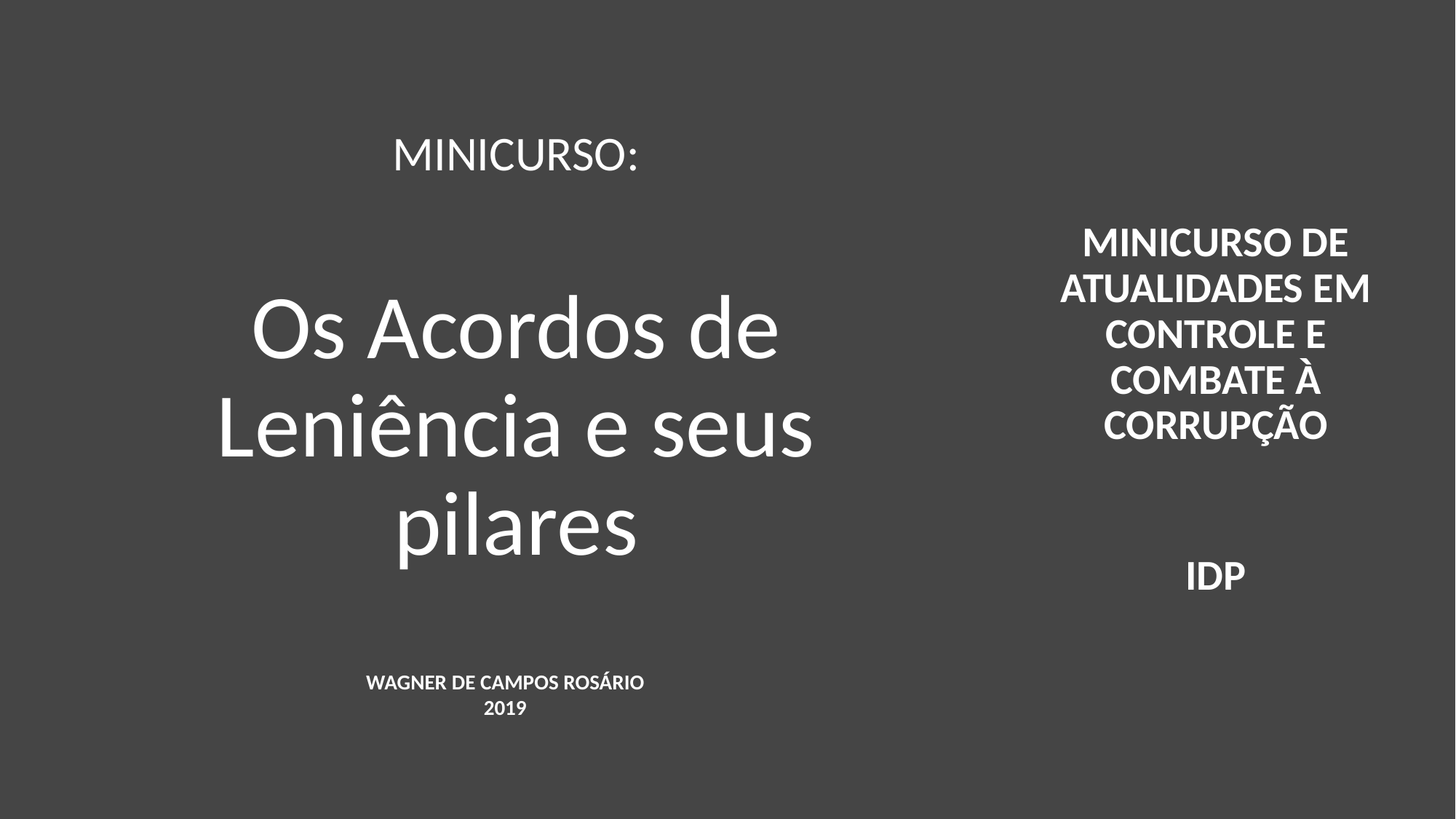

# MINICURSO: Os Acordos de Leniência e seus pilares
MINICURSO DE ATUALIDADES EM CONTROLE E COMBATE À CORRUPÇÃO

IDP
WAGNER DE CAMPOS ROSÁRIO
2019